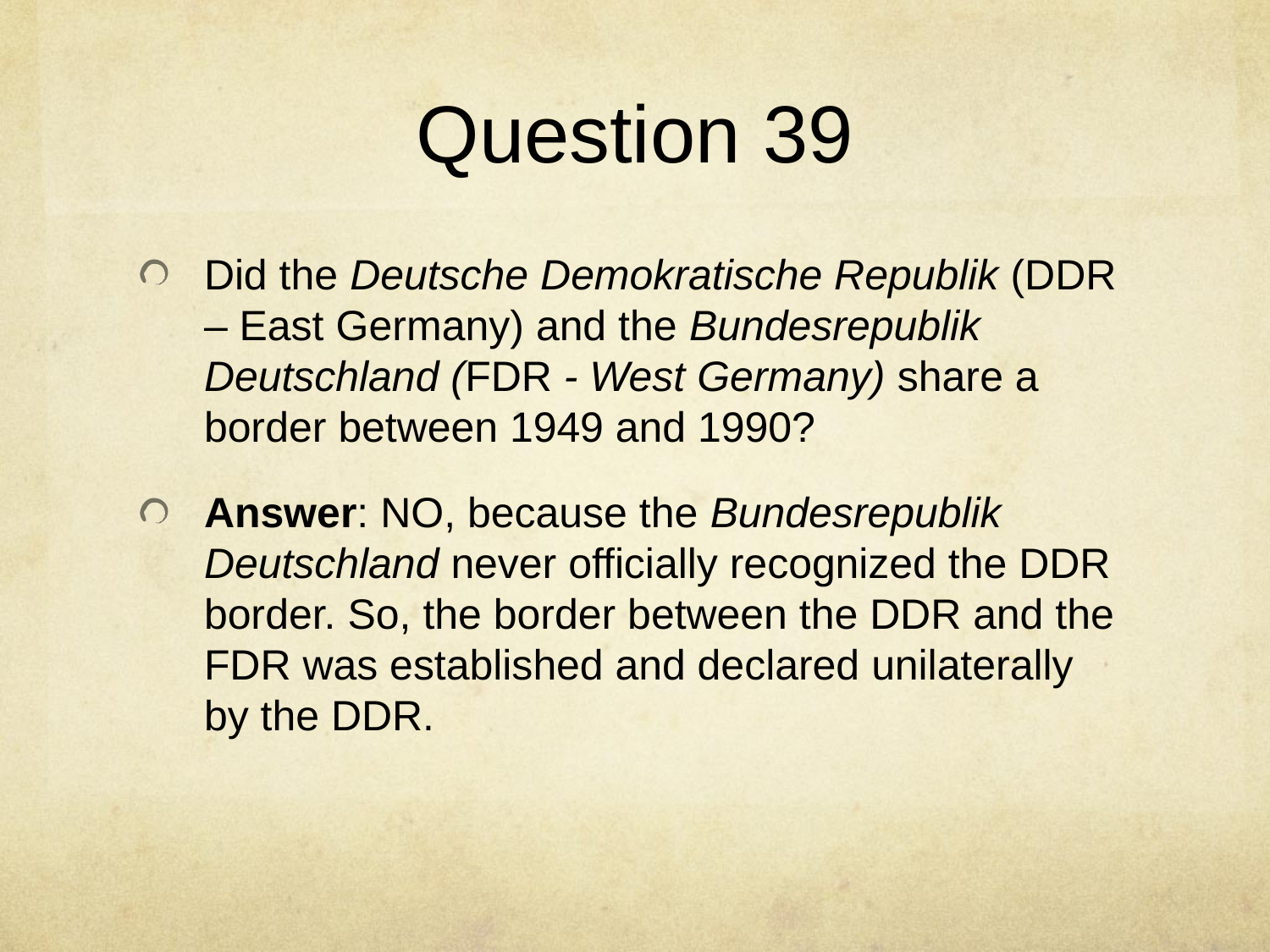

# Question 39
Did the Deutsche Demokratische Republik (DDR – East Germany) and the Bundesrepublik Deutschland (FDR - West Germany) share a border between 1949 and 1990?
Answer: NO, because the Bundesrepublik Deutschland never officially recognized the DDR border. So, the border between the DDR and the FDR was established and declared unilaterally by the DDR.